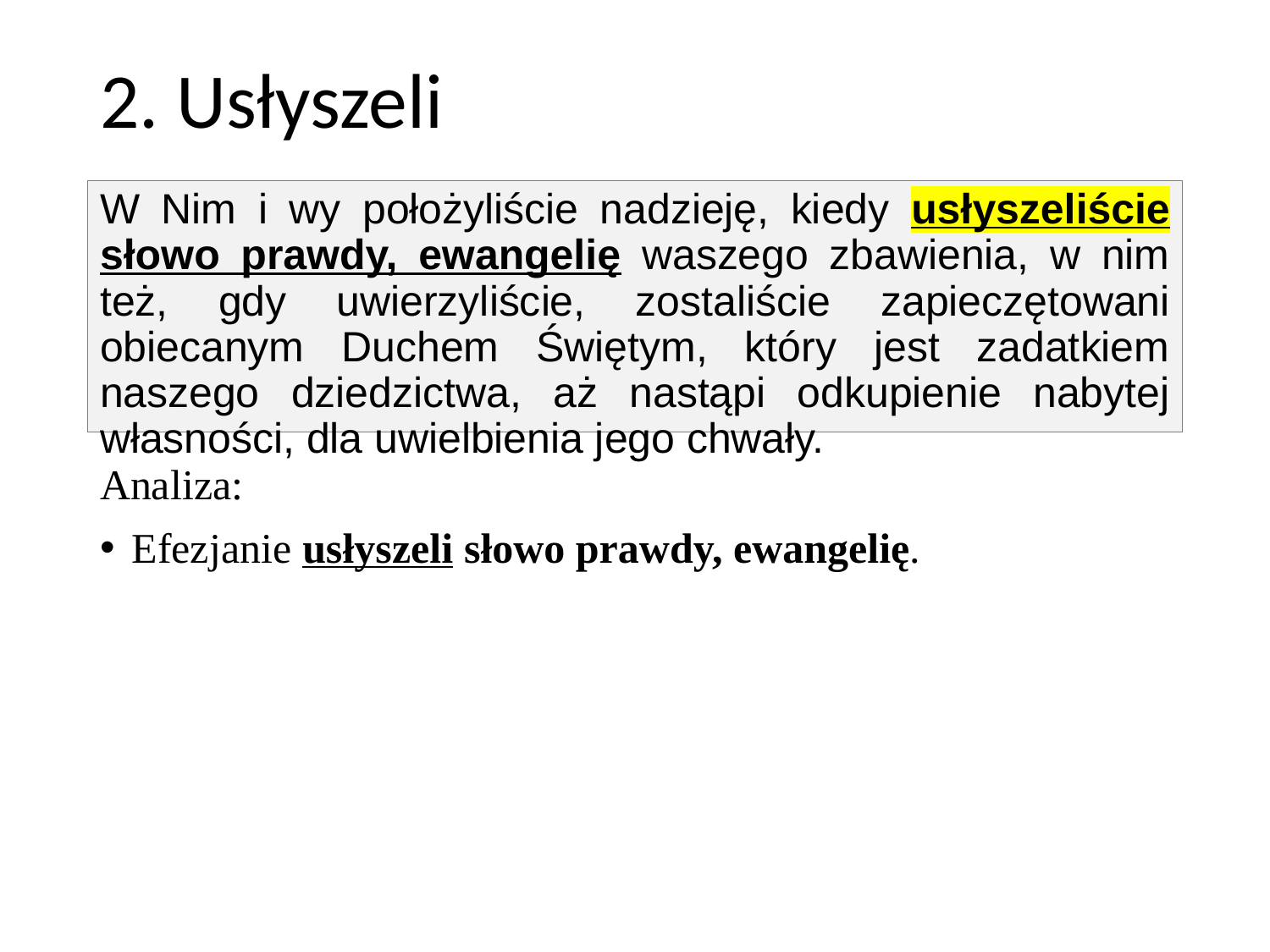

# 2. Usłyszeli
W Nim i wy położyliście nadzieję, kiedy usłyszeliście słowo prawdy, ewangelię waszego zbawienia, w nim też, gdy uwierzyliście, zostaliście zapieczętowani obiecanym Duchem Świętym, który jest zadatkiem naszego dziedzictwa, aż nastąpi odkupienie nabytej własności, dla uwielbienia jego chwały.
Analiza:
Efezjanie usłyszeli słowo prawdy, ewangelię.